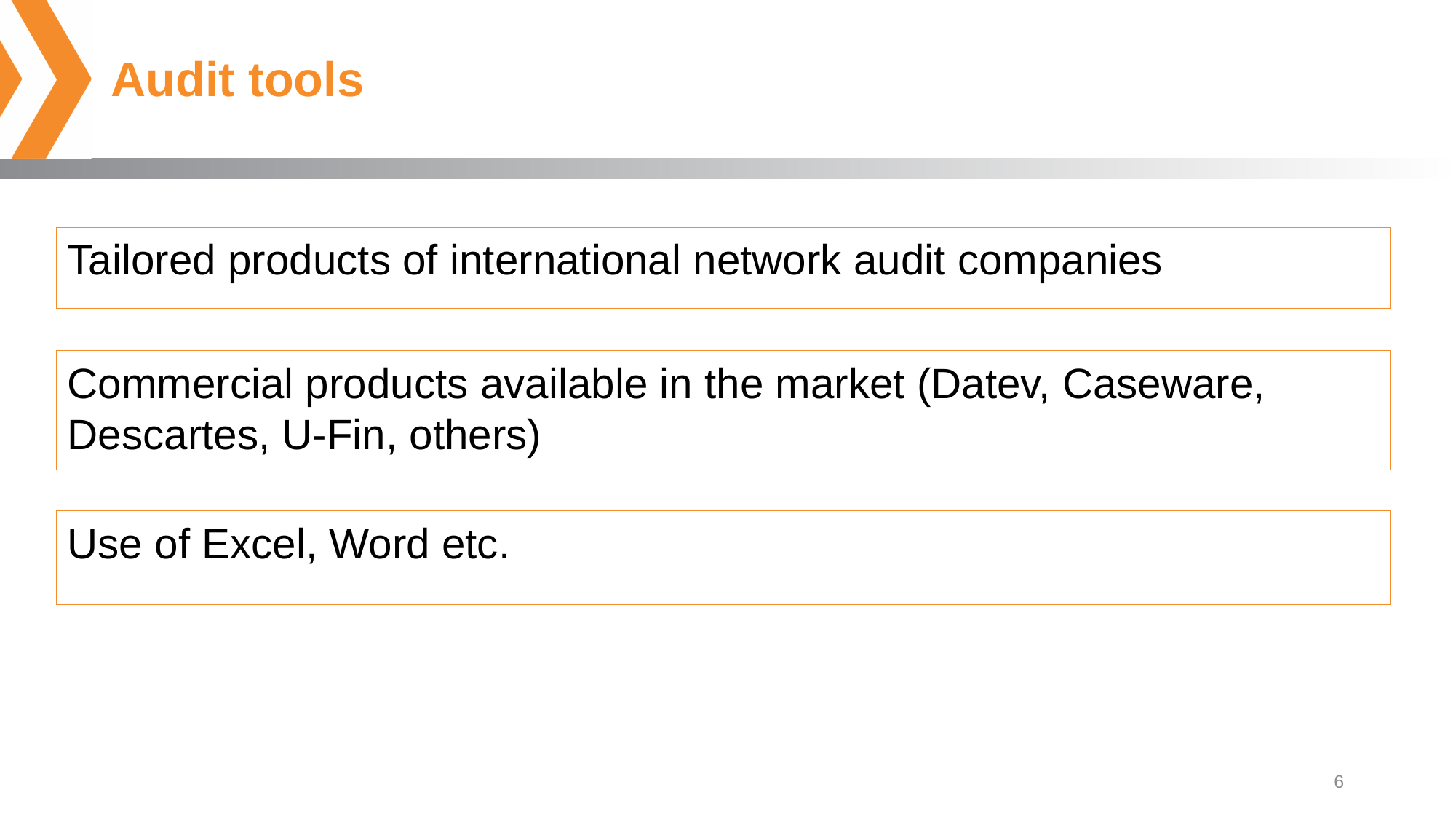

# Audit tools
Tailored products of international network audit companies
Commercial products available in the market (Datev, Caseware, Descartes, U-Fin, others)
Use of Excel, Word etc.